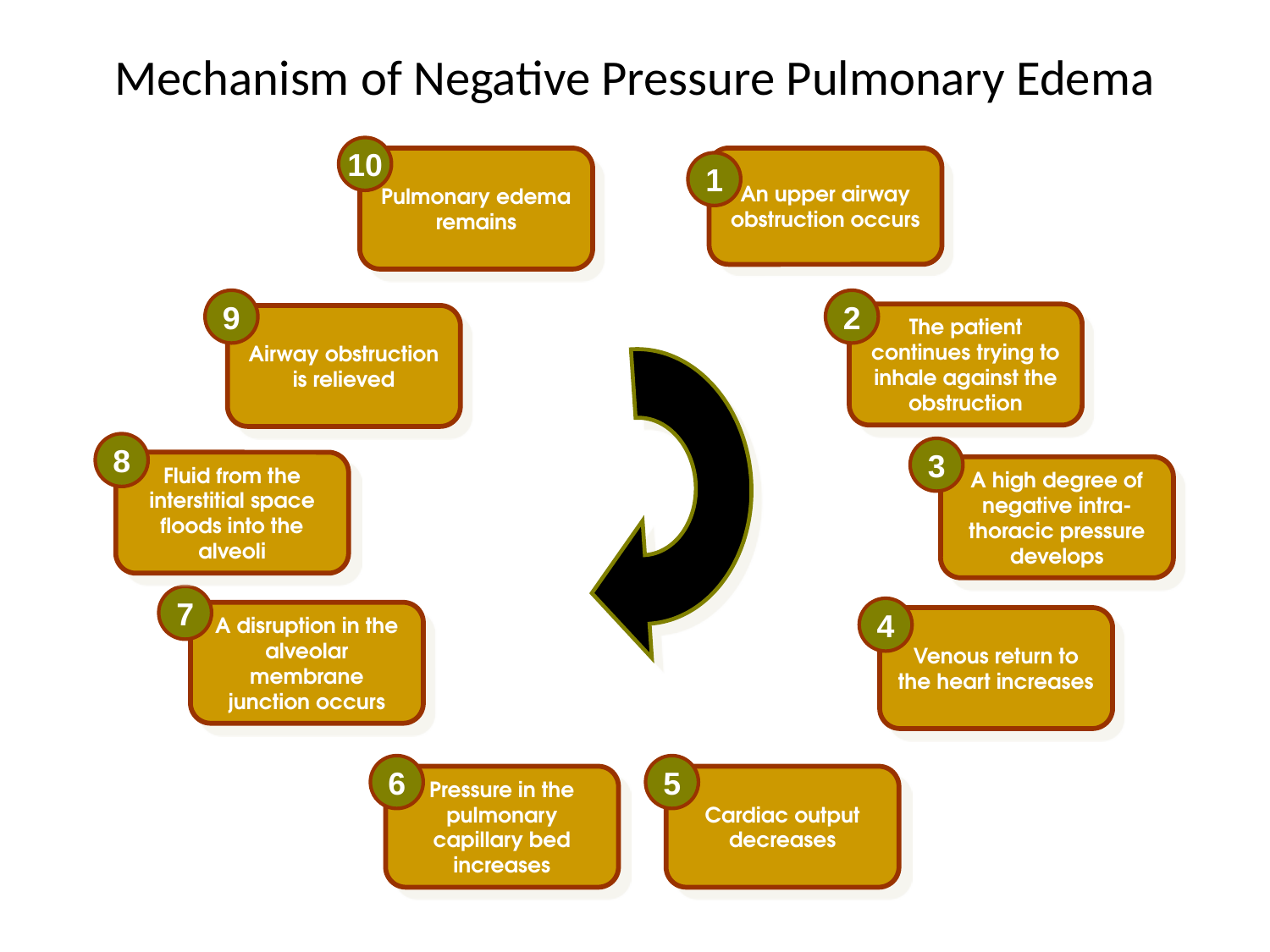

# Mechanism of Negative Pressure Pulmonary Edema
10
Pulmonary edema remains
An upper airway obstruction occurs
1
9
2
The patient continues trying to inhale against the obstruction
Airway obstruction is relieved

8
3
Fluid from the interstitial space floods into the alveoli
A high degree of negative intra-thoracic pressure develops
7
4
A disruption in the alveolar membrane junction occurs
Venous return to the heart increases
6
5
Pressure in the pulmonary capillary bed increases
Cardiac output decreases